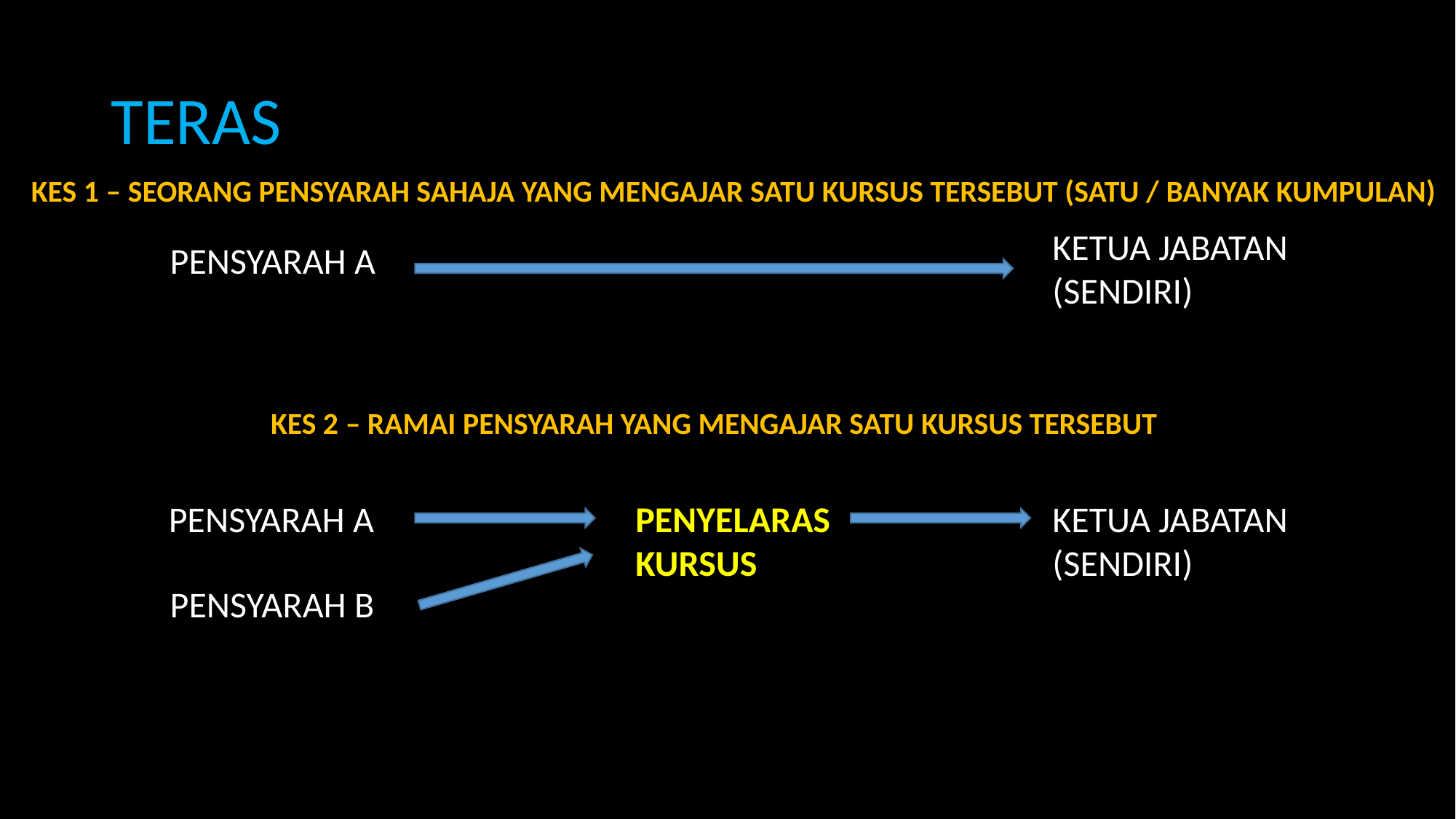

# TERAS
KES 1 – SEORANG PENSYARAH SAHAJA YANG MENGAJAR SATU KURSUS TERSEBUT (SATU / BANYAK KUMPULAN)
KETUA JABATAN
(SENDIRI)
PENSYARAH A

KES 2 – RAMAI PENSYARAH YANG MENGAJAR SATU KURSUS TERSEBUT
KETUA JABATAN
(SENDIRI)
PENSYARAH A
PENYELARAS
KURSUS

PENSYARAH B